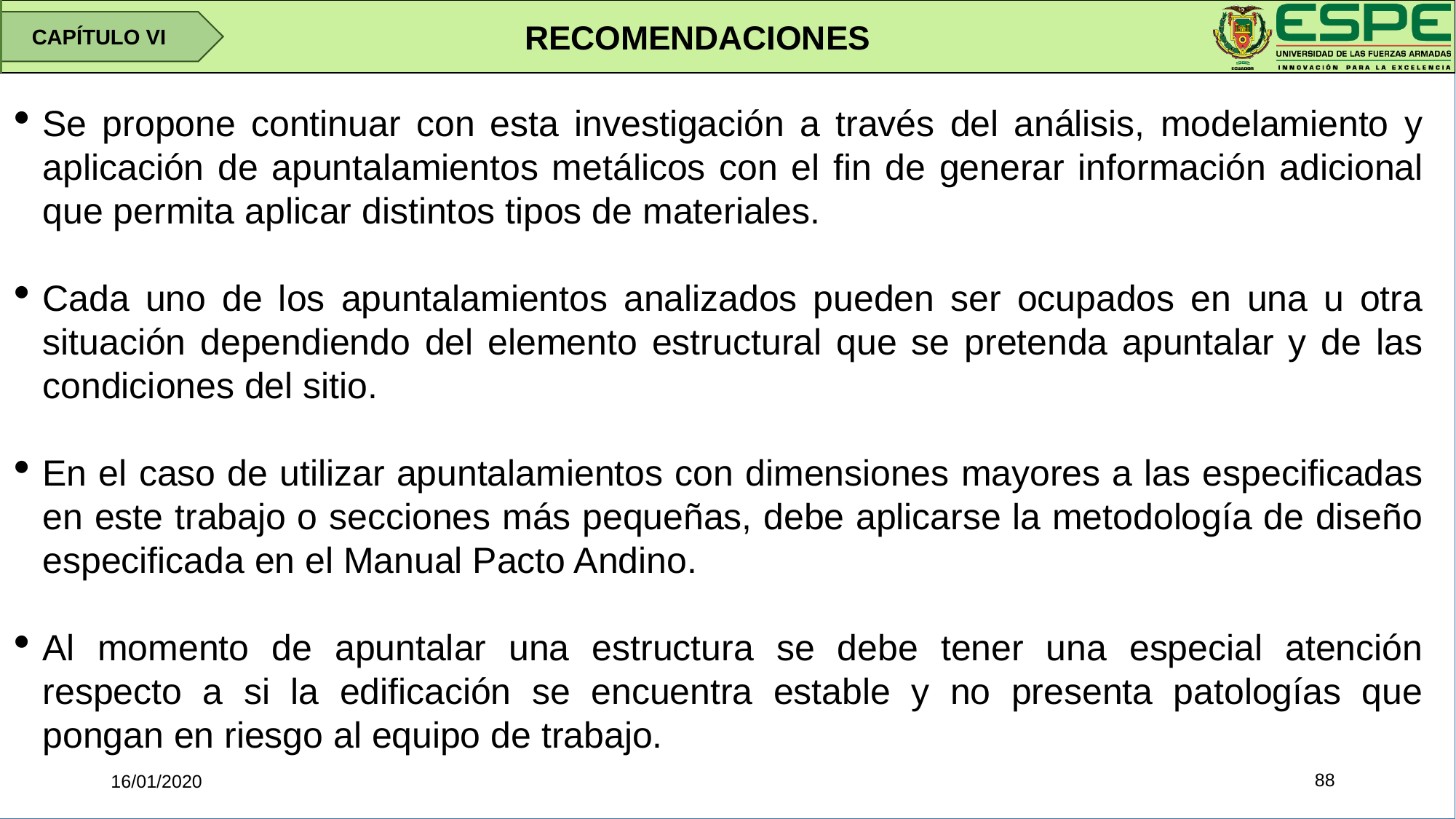

RECOMENDACIONES
CAPÍTULO VI
Se propone continuar con esta investigación a través del análisis, modelamiento y aplicación de apuntalamientos metálicos con el fin de generar información adicional que permita aplicar distintos tipos de materiales.

Cada uno de los apuntalamientos analizados pueden ser ocupados en una u otra situación dependiendo del elemento estructural que se pretenda apuntalar y de las condiciones del sitio.

En el caso de utilizar apuntalamientos con dimensiones mayores a las especificadas en este trabajo o secciones más pequeñas, debe aplicarse la metodología de diseño especificada en el Manual Pacto Andino.

Al momento de apuntalar una estructura se debe tener una especial atención respecto a si la edificación se encuentra estable y no presenta patologías que pongan en riesgo al equipo de trabajo.
88
16/01/2020